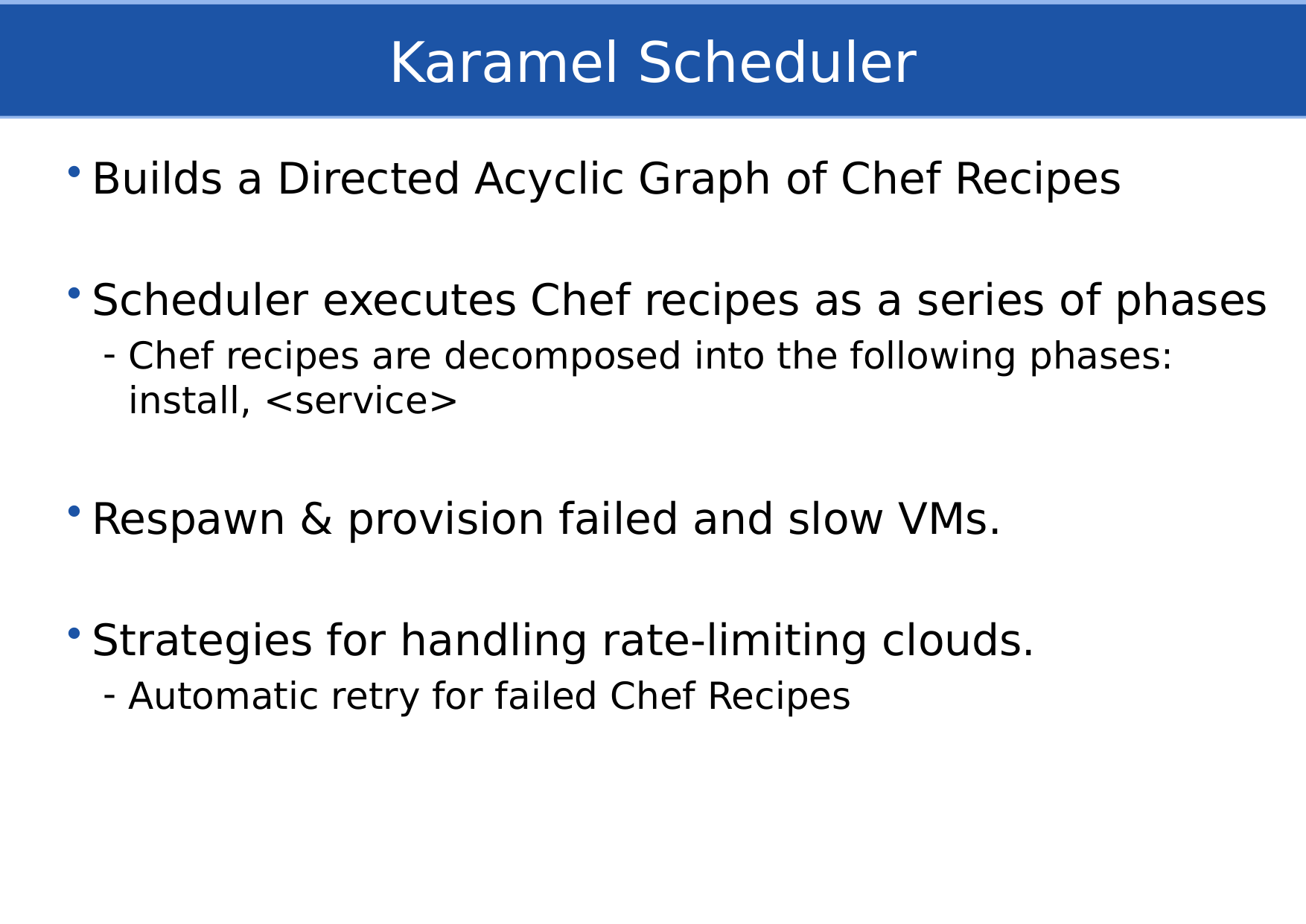

# Karamel Scheduler
Builds a Directed Acyclic Graph of Chef Recipes

Scheduler executes Chef recipes as a series of phases
Chef recipes are decomposed into the following phases:
install, <service>

Respawn & provision failed and slow VMs.

Strategies for handling rate-limiting clouds.
Automatic retry for failed Chef Recipes